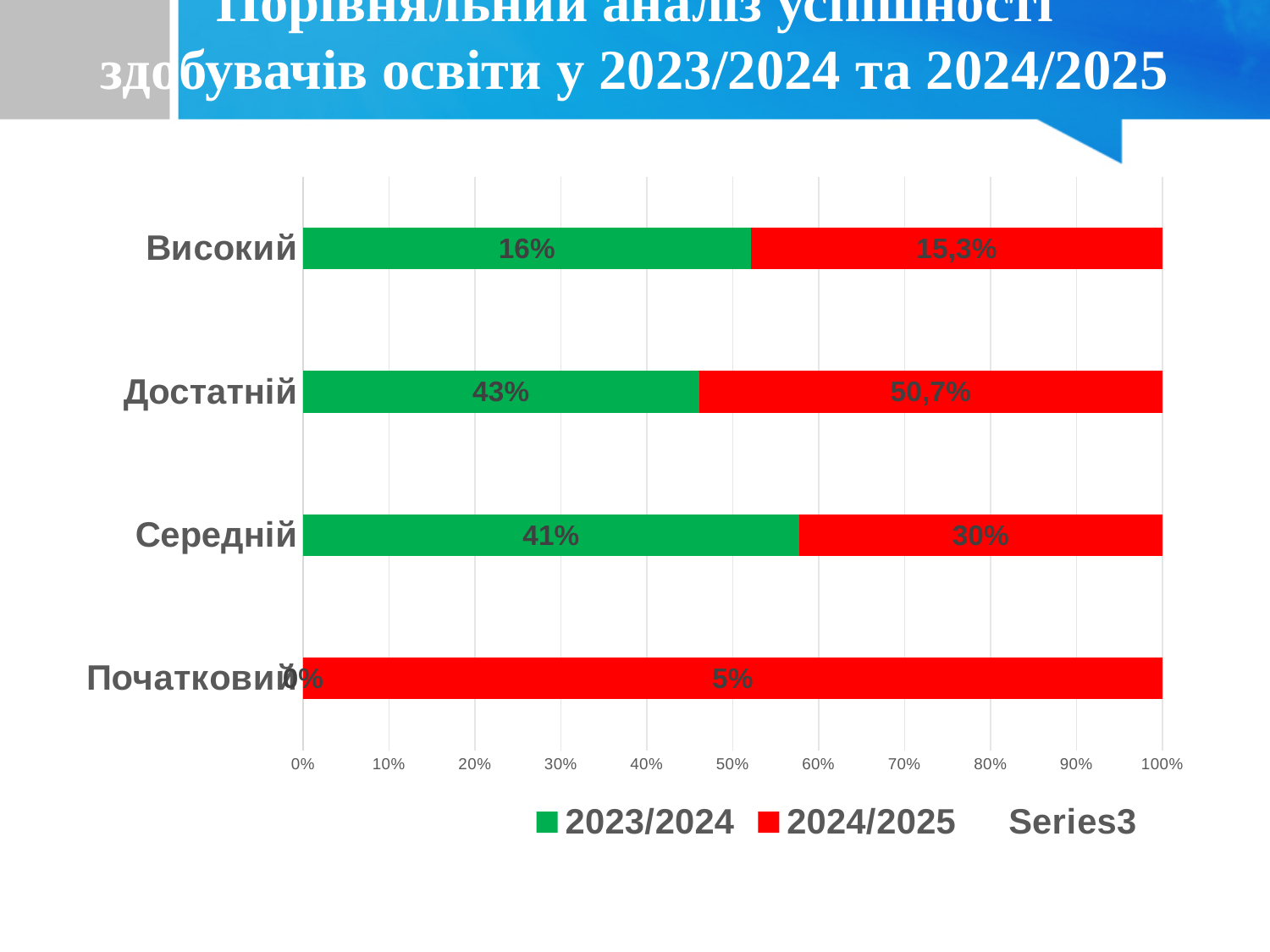

# Порівняльний аналіз успішності здобувачів освіти у 2023/2024 та 2024/2025 н.р.

### Chart

| Category | 2023/2024 | 2024/2025 |  |
|---|---|---|---|
| Початковий | 0.0 | 0.05 | None |
| Середній | 0.41 | 0.3 | None |
| Достатній | 0.43 | 0.503 | None |
| Високий | 0.16 | 0.147 | None |